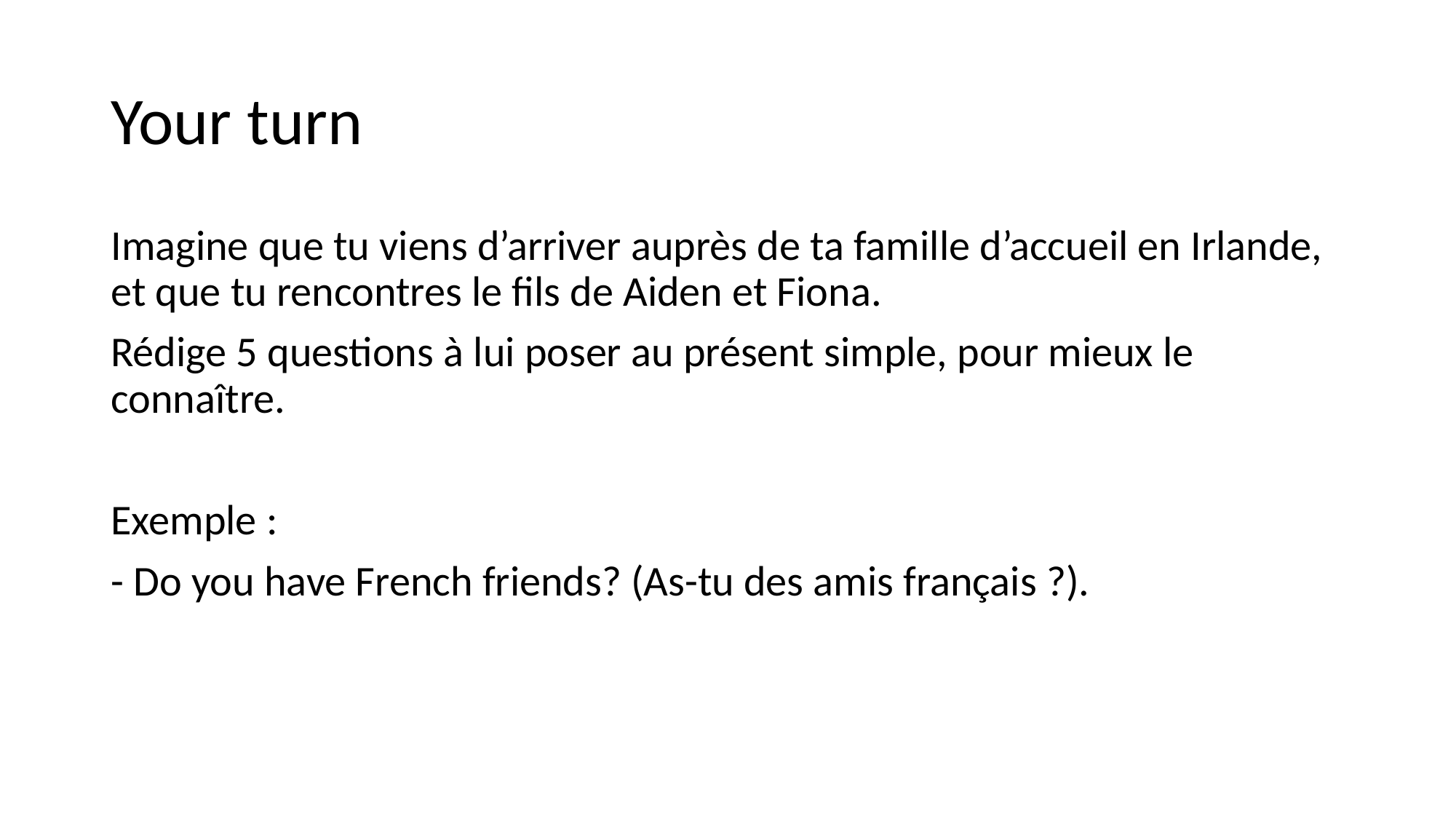

# Your turn
Imagine que tu viens d’arriver auprès de ta famille d’accueil en Irlande, et que tu rencontres le fils de Aiden et Fiona.
Rédige 5 questions à lui poser au présent simple, pour mieux le connaître.

Exemple :
- Do you have French friends? (As-tu des amis français ?).